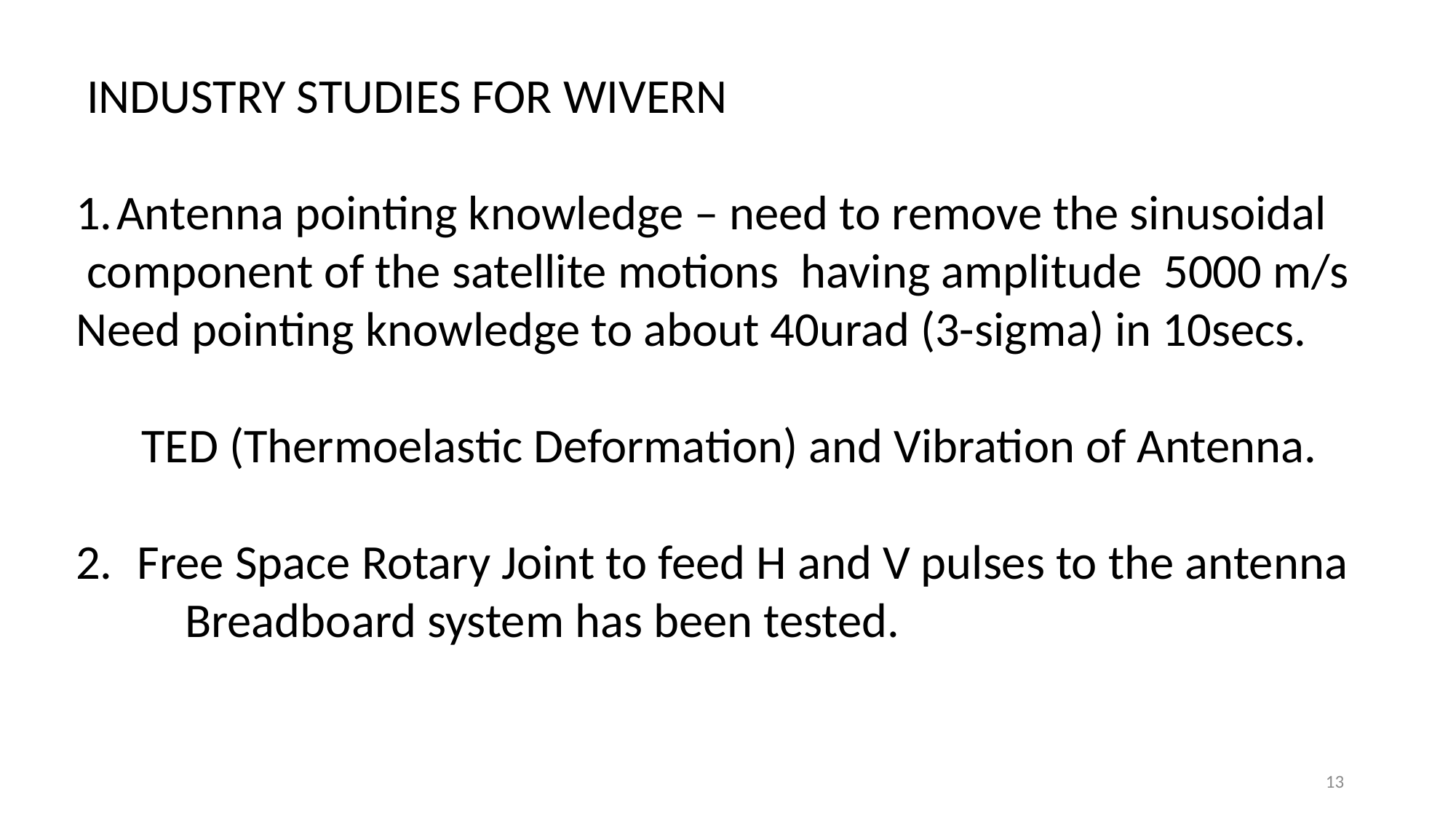

INDUSTRY STUDIES FOR WIVERN

Antenna pointing knowledge – need to remove the sinusoidal
 component of the satellite motions  having amplitude  5000 m/s
Need pointing knowledge to about 40urad (3-sigma) in 10secs.

      TED (Thermoelastic Deformation) and Vibration of Antenna.

Free Space Rotary Joint to feed H and V pulses to the antenna
          Breadboard system has been tested.
13